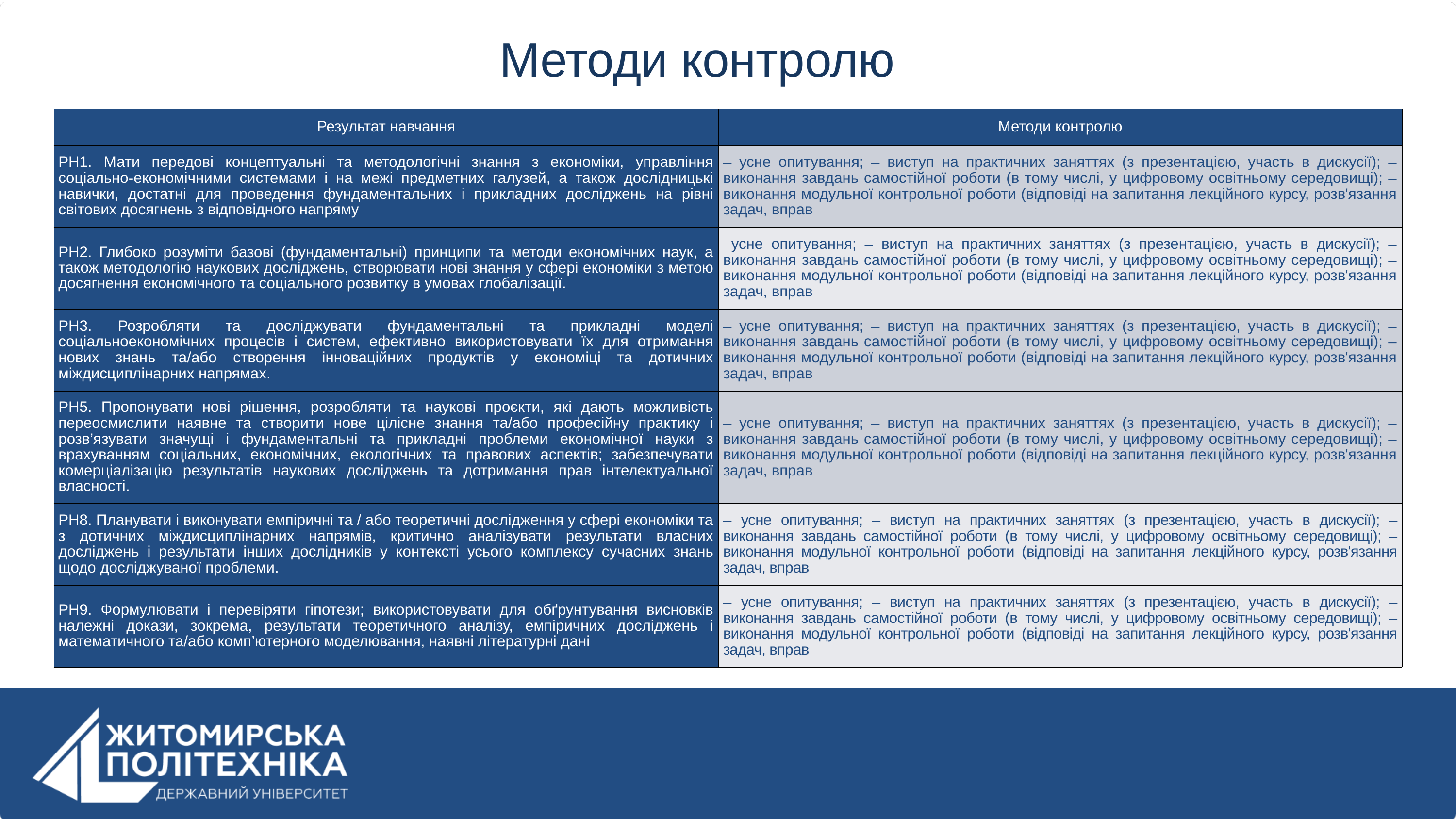

Методи контролю
| Результат навчання | Методи контролю |
| --- | --- |
| РН1. Мати передові концептуальні та методологічні знання з економіки, управління соціально-економічними системами і на межі предметних галузей, а також дослідницькі навички, достатні для проведення фундаментальних і прикладних досліджень на рівні світових досягнень з відповідного напряму | – усне опитування; – виступ на практичних заняттях (з презентацією, участь в дискусії); – виконання завдань самостійної роботи (в тому числі, у цифровому освітньому середовищі); – виконання модульної контрольної роботи (відповіді на запитання лекційного курсу, розв'язання задач, вправ |
| РН2. Глибоко розуміти базові (фундаментальні) принципи та методи економічних наук, а також методологію наукових досліджень, створювати нові знання у сфері економіки з метою досягнення економічного та соціального розвитку в умовах глобалізації. | усне опитування; – виступ на практичних заняттях (з презентацією, участь в дискусії); – виконання завдань самостійної роботи (в тому числі, у цифровому освітньому середовищі); – виконання модульної контрольної роботи (відповіді на запитання лекційного курсу, розв'язання задач, вправ |
| РН3. Розробляти та досліджувати фундаментальні та прикладні моделі соціальноекономічних процесів і систем, ефективно використовувати їх для отримання нових знань та/або створення інноваційних продуктів у економіці та дотичних міждисциплінарних напрямах. | – усне опитування; – виступ на практичних заняттях (з презентацією, участь в дискусії); – виконання завдань самостійної роботи (в тому числі, у цифровому освітньому середовищі); – виконання модульної контрольної роботи (відповіді на запитання лекційного курсу, розв'язання задач, вправ |
| РН5. Пропонувати нові рішення, розробляти та наукові проєкти, які дають можливість переосмислити наявне та створити нове цілісне знання та/або професійну практику і розв’язувати значущі і фундаментальні та прикладні проблеми економічної науки з врахуванням соціальних, економічних, екологічних та правових аспектів; забезпечувати комерціалізацію результатів наукових досліджень та дотримання прав інтелектуальної власності. | – усне опитування; – виступ на практичних заняттях (з презентацією, участь в дискусії); – виконання завдань самостійної роботи (в тому числі, у цифровому освітньому середовищі); – виконання модульної контрольної роботи (відповіді на запитання лекційного курсу, розв'язання задач, вправ |
| РН8. Планувати і виконувати емпіричні та / або теоретичні дослідження у сфері економіки та з дотичних міждисциплінарних напрямів, критично аналізувати результати власних досліджень і результати інших дослідників у контексті усього комплексу сучасних знань щодо досліджуваної проблеми. | – усне опитування; – виступ на практичних заняттях (з презентацією, участь в дискусії); – виконання завдань самостійної роботи (в тому числі, у цифровому освітньому середовищі); – виконання модульної контрольної роботи (відповіді на запитання лекційного курсу, розв'язання задач, вправ |
| РН9. Формулювати і перевіряти гіпотези; використовувати для обґрунтування висновків належні докази, зокрема, результати теоретичного аналізу, емпіричних досліджень і математичного та/або комп’ютерного моделювання, наявні літературні дані | – усне опитування; – виступ на практичних заняттях (з презентацією, участь в дискусії); – виконання завдань самостійної роботи (в тому числі, у цифровому освітньому середовищі); – виконання модульної контрольної роботи (відповіді на запитання лекційного курсу, розв'язання задач, вправ |